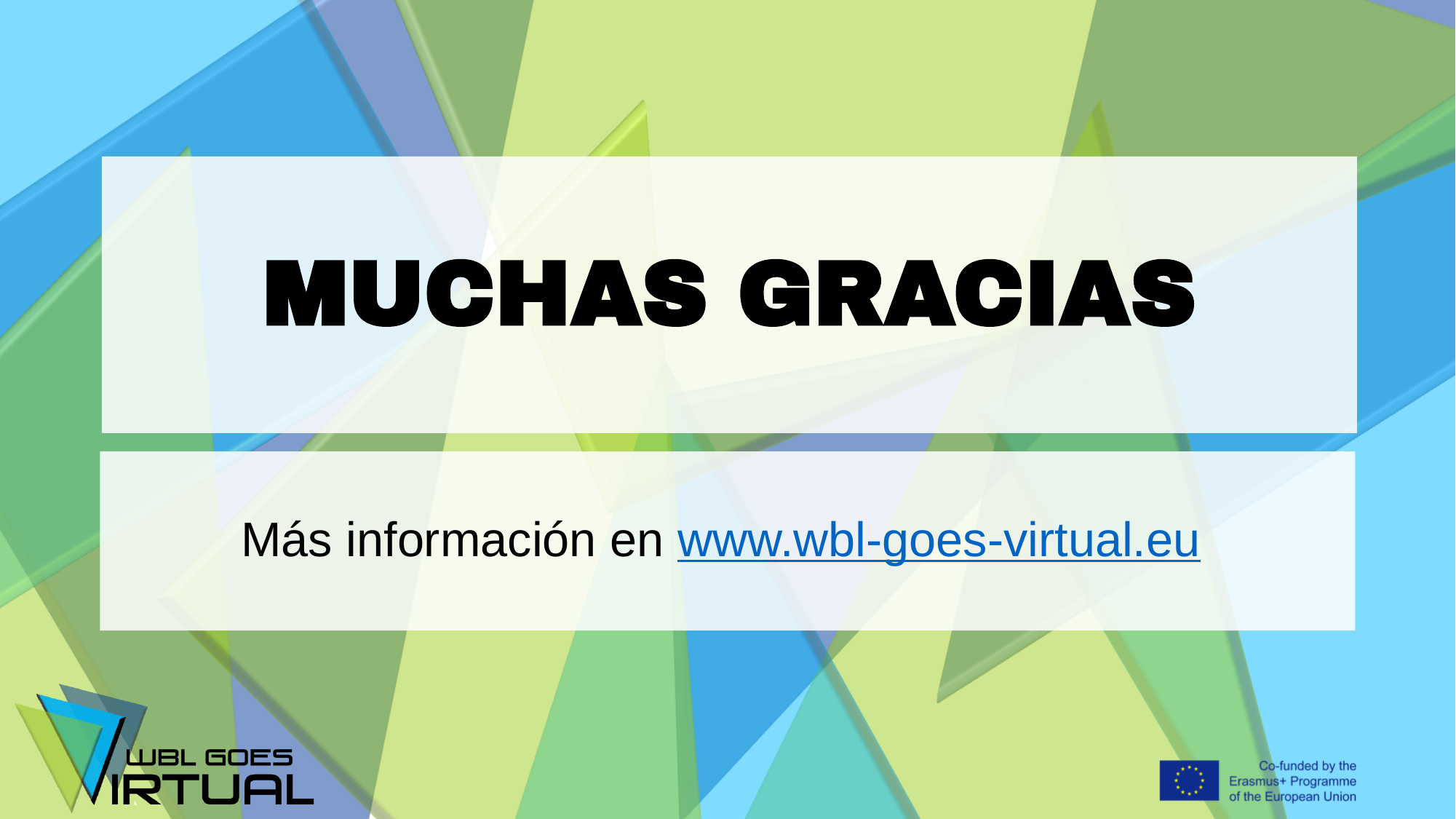

# MUCHAS GRACIAS
Más información en www.wbl-goes-virtual.eu